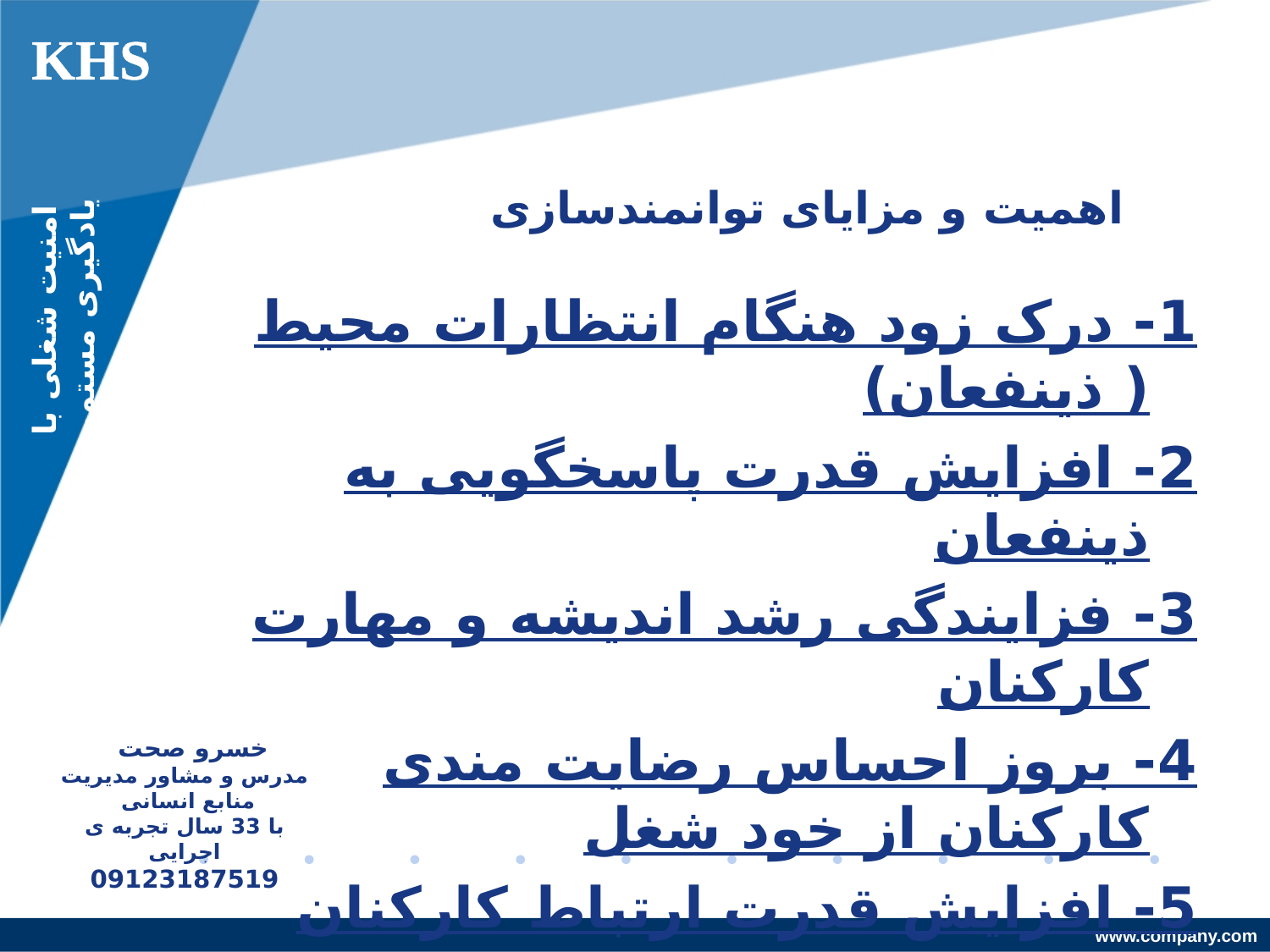

KHS
# اهمیت و مزایای توانمندسازی

امنیت شغلی با یادگیری مستمر
1- درک زود هنگام انتظارات محیط ( ذینفعان)
2- افزایش قدرت پاسخگویی به ذینفعان
3- فزایندگی رشد اندیشه و مهارت کارکنان
4- بروز احساس رضایت مندی کارکنان از خود شغل
5- افزایش قدرت ارتباط کارکنان
6- افزایش اثر بخشی کارکنان و سازمان
7- فزایندگی رشد یادگیرندگی سازمان
خسرو صحت
مدرس و مشاور مدیریت منابع انسانی
با 33 سال تجربه ی اجرایی
09123187519